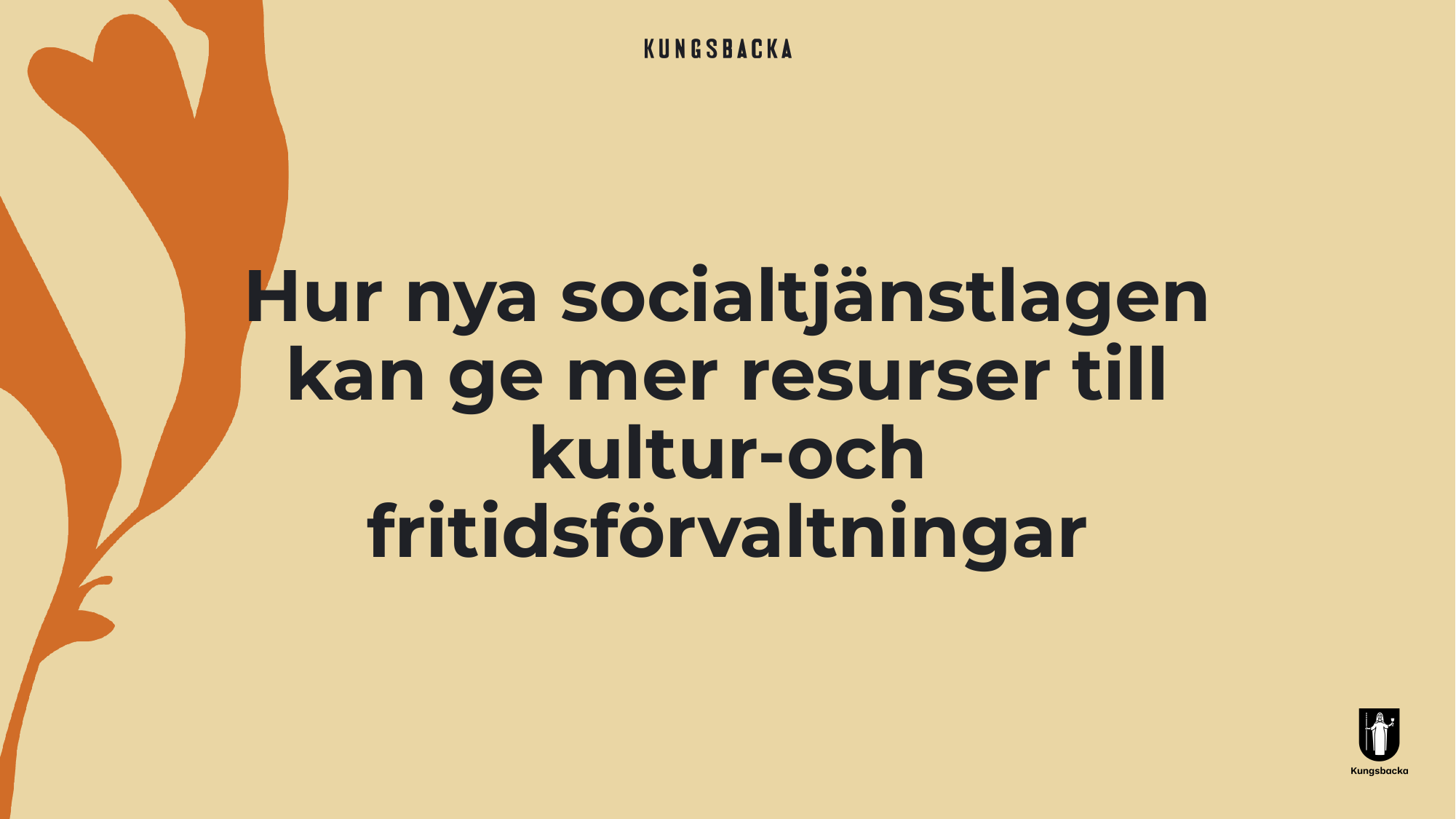

# Hur nya socialtjänstlagen kan ge mer resurser till kultur-och fritidsförvaltningar